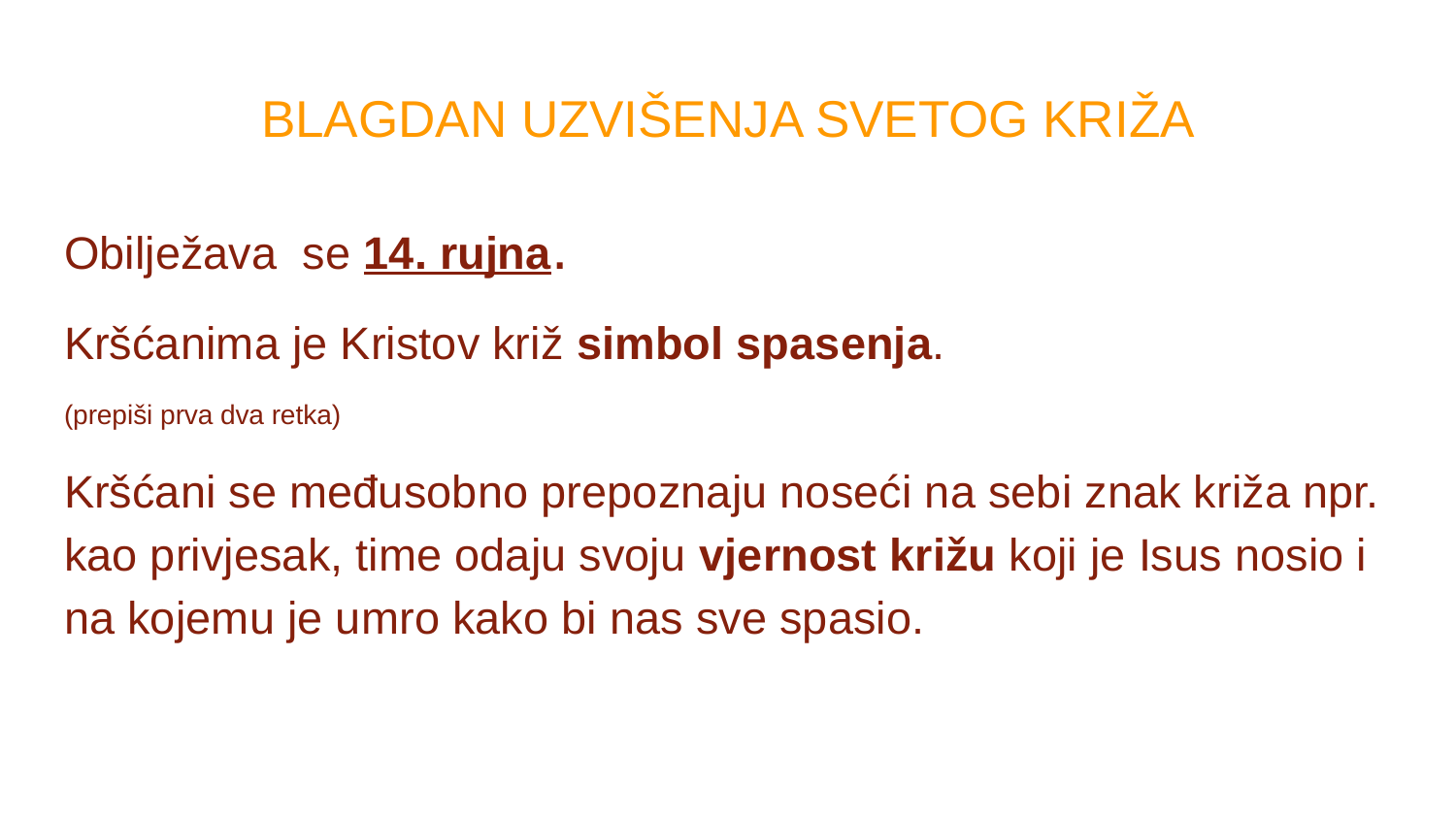

# BLAGDAN UZVIŠENJA SVETOG KRIŽA
Obilježava  se 14. rujna.
Kršćanima je Kristov križ simbol spasenja.
(prepiši prva dva retka)
Kršćani se međusobno prepoznaju noseći na sebi znak križa npr. kao privjesak, time odaju svoju vjernost križu koji je Isus nosio i na kojemu je umro kako bi nas sve spasio.